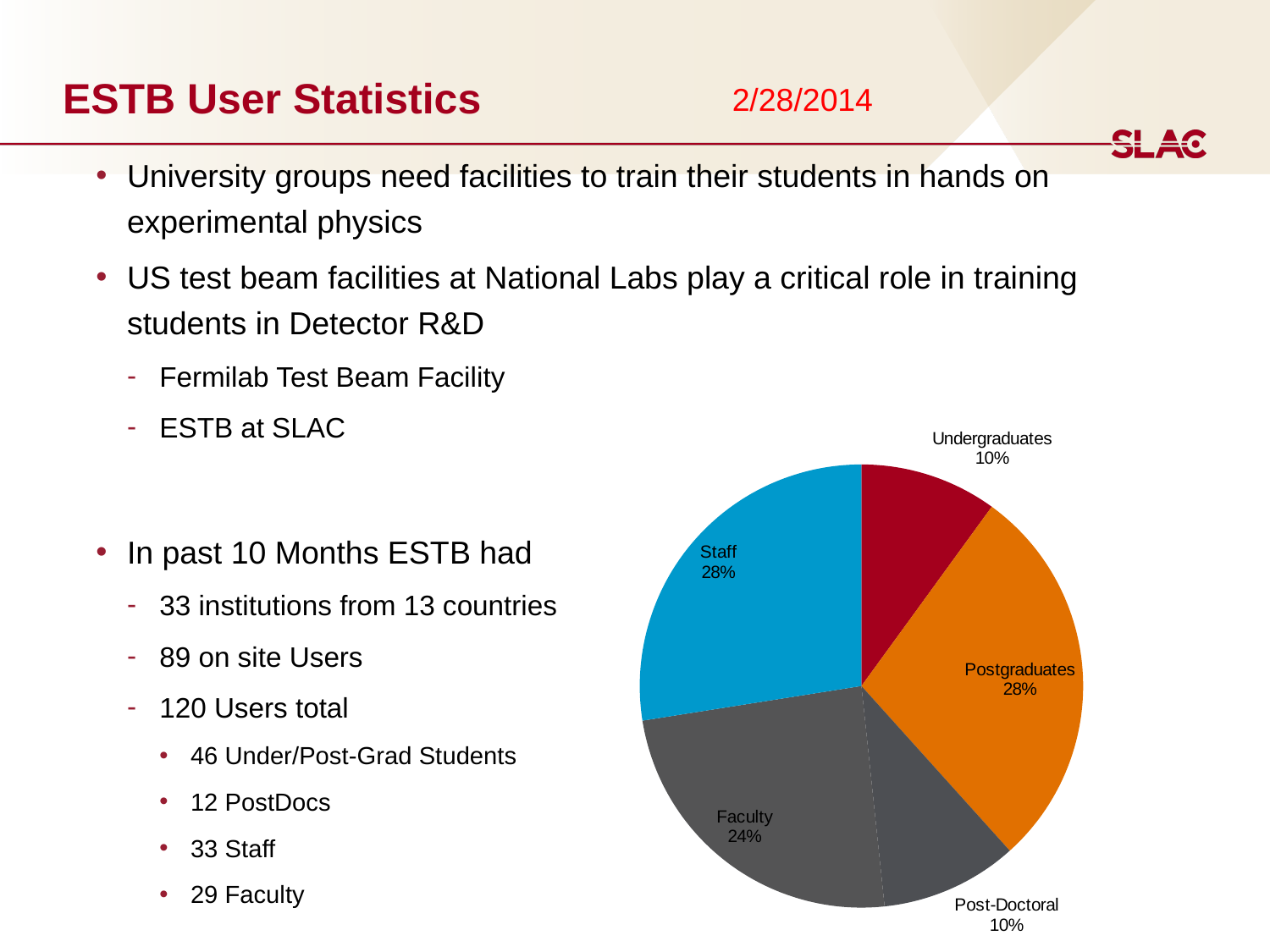

# ESTB User Statistics
2/28/2014
University groups need facilities to train their students in hands on experimental physics
US test beam facilities at National Labs play a critical role in training students in Detector R&D
Fermilab Test Beam Facility
ESTB at SLAC

In past 10 Months ESTB had
33 institutions from 13 countries
89 on site Users
120 Users total
46 Under/Post-Grad Students
12 PostDocs
33 Staff
29 Faculty

### Chart

| Category |  |
|---|---|
| Undergraduates | 12.0 |
| Postgraduates | 34.0 |
| Post-Doctoral | 12.0 |
| Faculty | 29.0 |
| Staff | 33.0 |